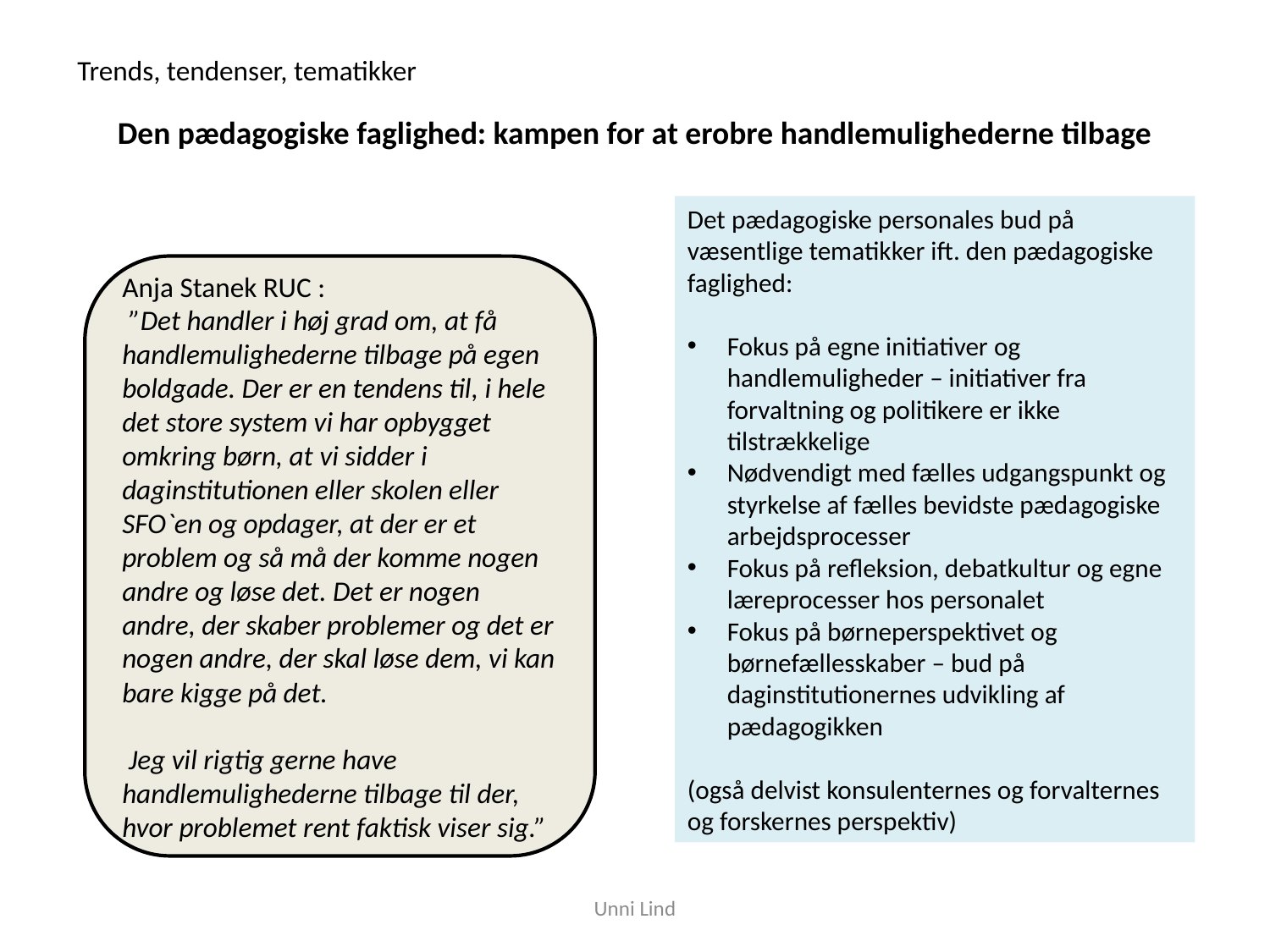

Trends, tendenser, tematikker
Den pædagogiske faglighed: kampen for at erobre handlemulighederne tilbage
Det pædagogiske personales bud på væsentlige tematikker ift. den pædagogiske faglighed:

Fokus på egne initiativer og handlemuligheder – initiativer fra forvaltning og politikere er ikke tilstrækkelige
Nødvendigt med fælles udgangspunkt og styrkelse af fælles bevidste pædagogiske arbejdsprocesser
Fokus på refleksion, debatkultur og egne læreprocesser hos personalet
Fokus på børneperspektivet og børnefællesskaber – bud på daginstitutionernes udvikling af pædagogikken

(også delvist konsulenternes og forvalternes og forskernes perspektiv)
Anja Stanek RUC :
 ”Det handler i høj grad om, at få handlemulighederne tilbage på egen boldgade. Der er en tendens til, i hele det store system vi har opbygget omkring børn, at vi sidder i daginstitutionen eller skolen eller SFO`en og opdager, at der er et problem og så må der komme nogen andre og løse det. Det er nogen andre, der skaber problemer og det er nogen andre, der skal løse dem, vi kan bare kigge på det.

 Jeg vil rigtig gerne have handlemulighederne tilbage til der, hvor problemet rent faktisk viser sig.”
Unni Lind